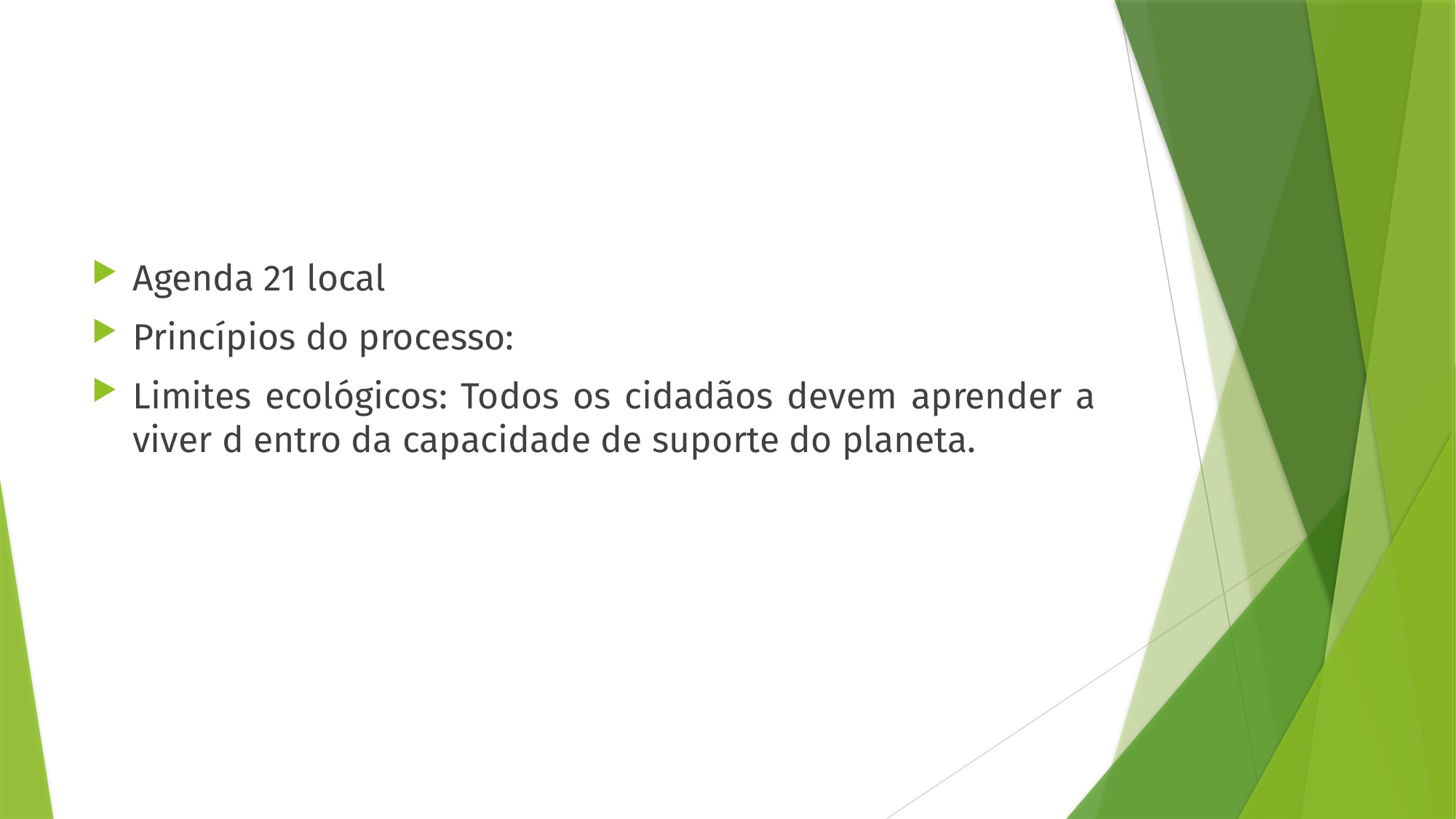

#
Agenda 21 local
Princípios do processo:
Limites ecológicos: Todos os cidadãos devem aprender a viver d entro da capacidade de suporte do planeta.